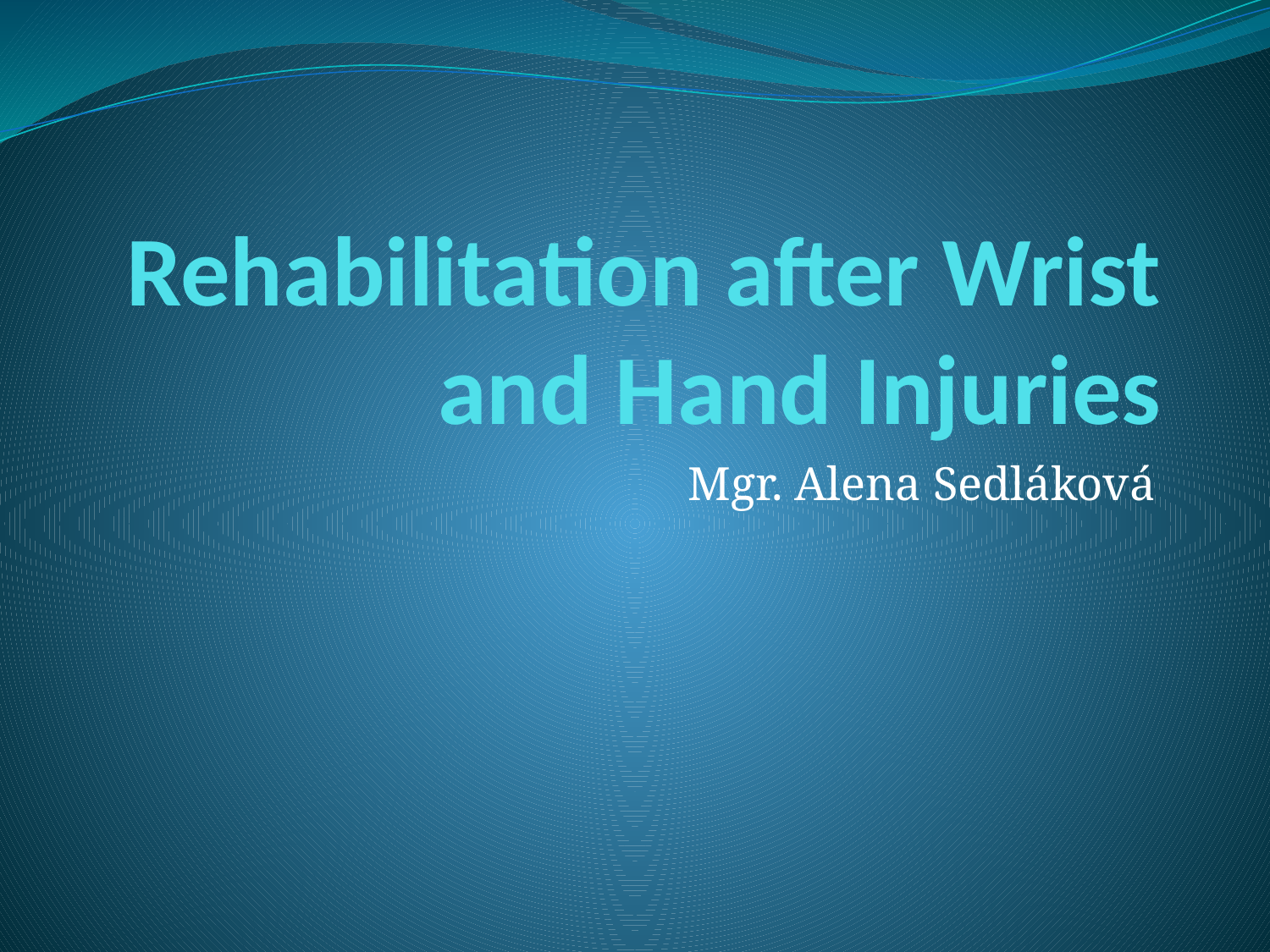

# Rehabilitation after Wrist and Hand Injuries
Mgr. Alena Sedláková